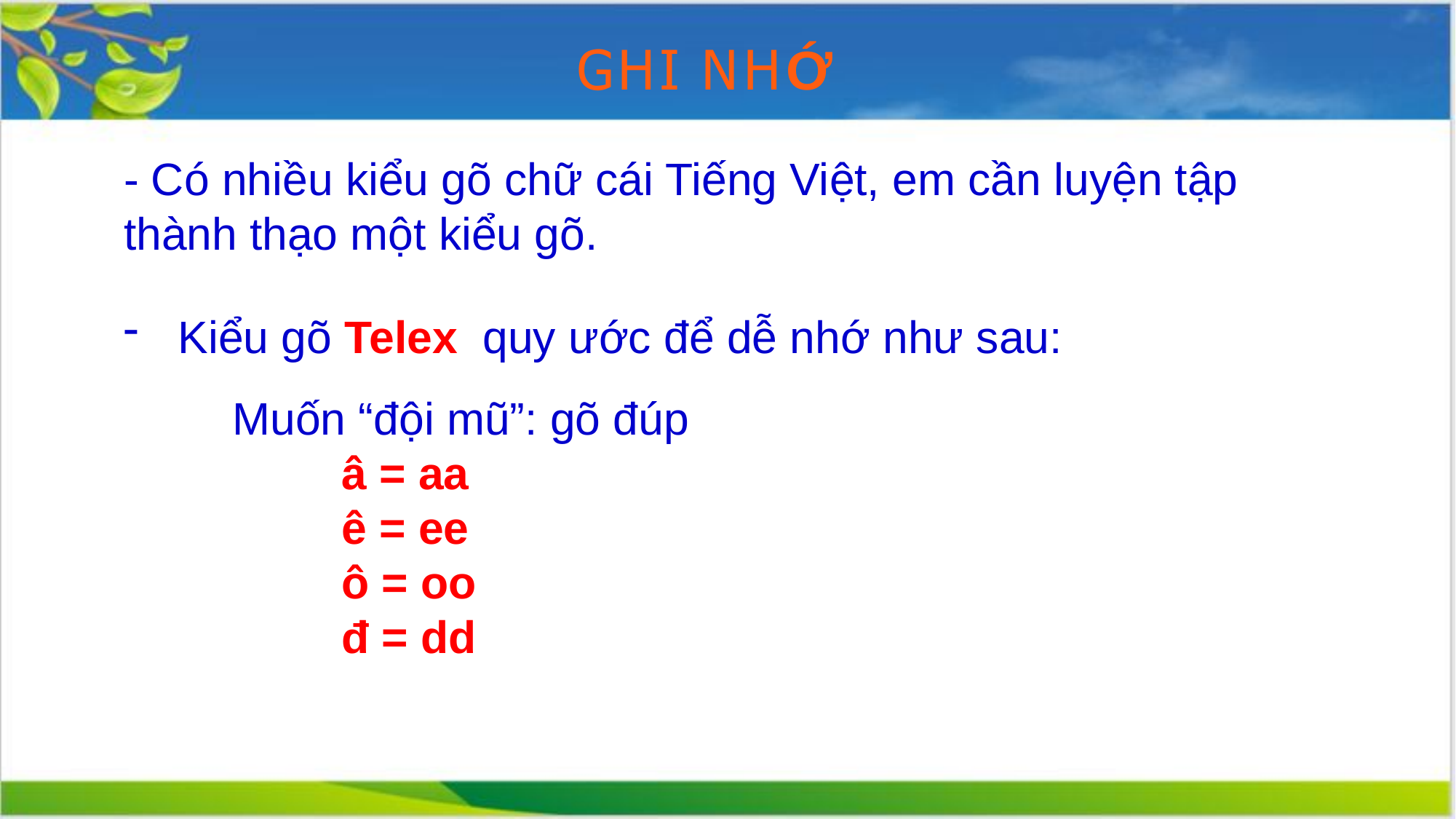

GHI NHỚ
- Có nhiều kiểu gõ chữ cái Tiếng Việt, em cần luyện tập thành thạo một kiểu gõ.
Kiểu gõ Telex  quy ước để dễ nhớ như sau:
Muốn “đội mũ”: gõ đúp
	â = aa
	ê = ee
	ô = oo
	đ = dd